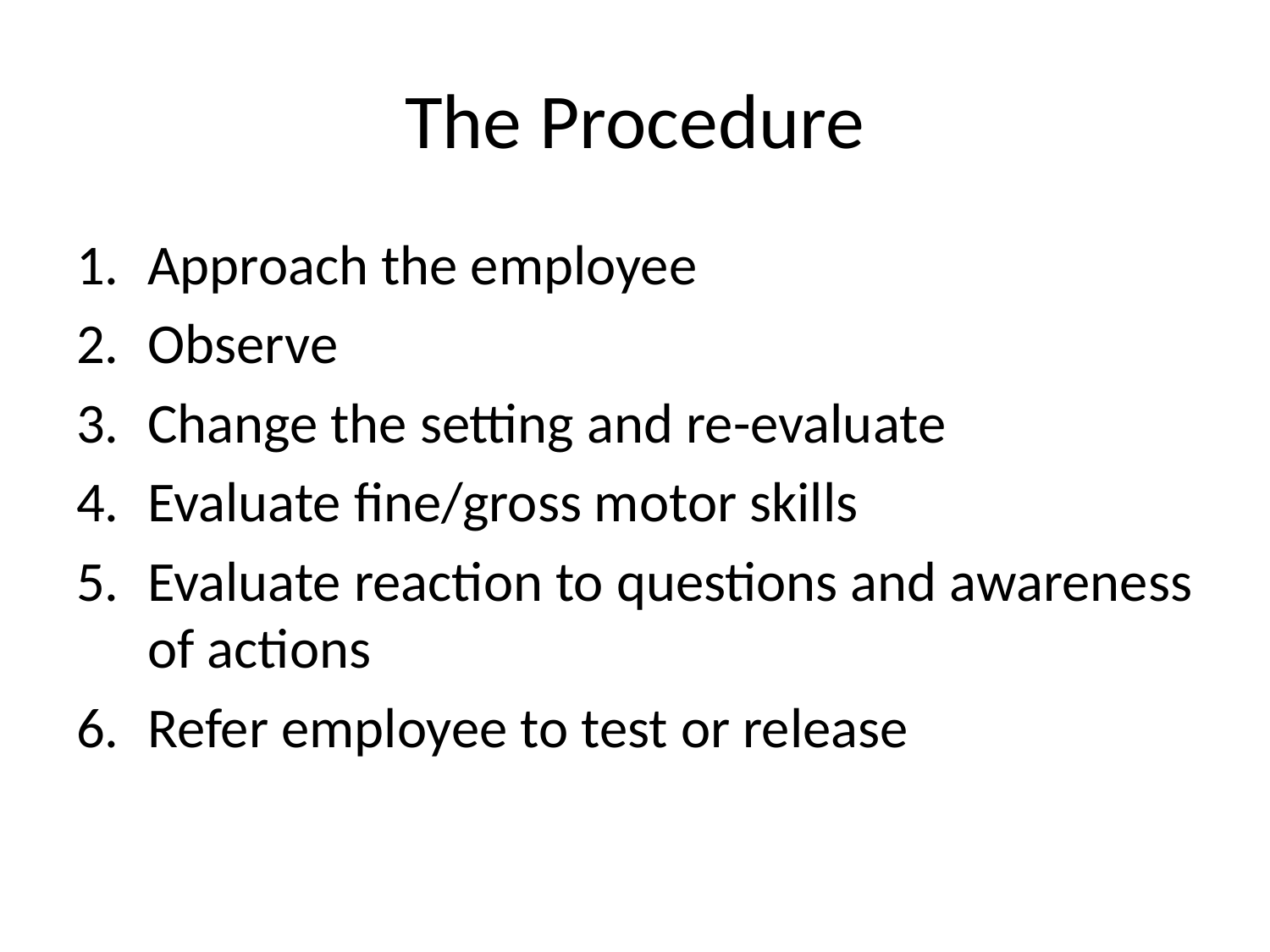

# The Procedure
Approach the employee
Observe
Change the setting and re-evaluate
Evaluate fine/gross motor skills
Evaluate reaction to questions and awareness of actions
Refer employee to test or release